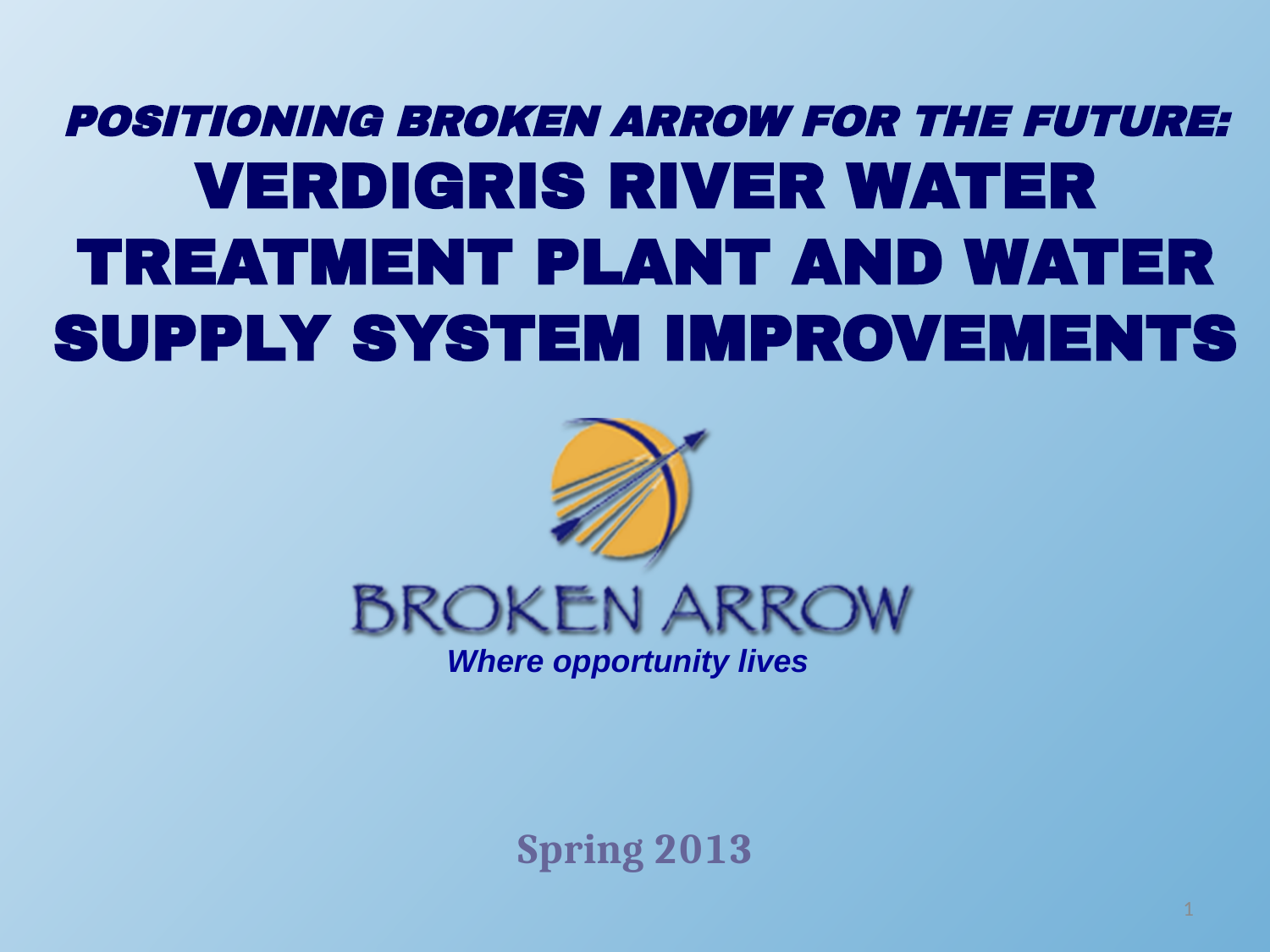

# POSITIONING BROKEN ARROW FOR THE FUTURE: VERDIGRIS RIVER WATER TREATMENT PLANT AND WATER SUPPLY SYSTEM IMPROVEMENTS
Where opportunity lives
Spring 2013
1